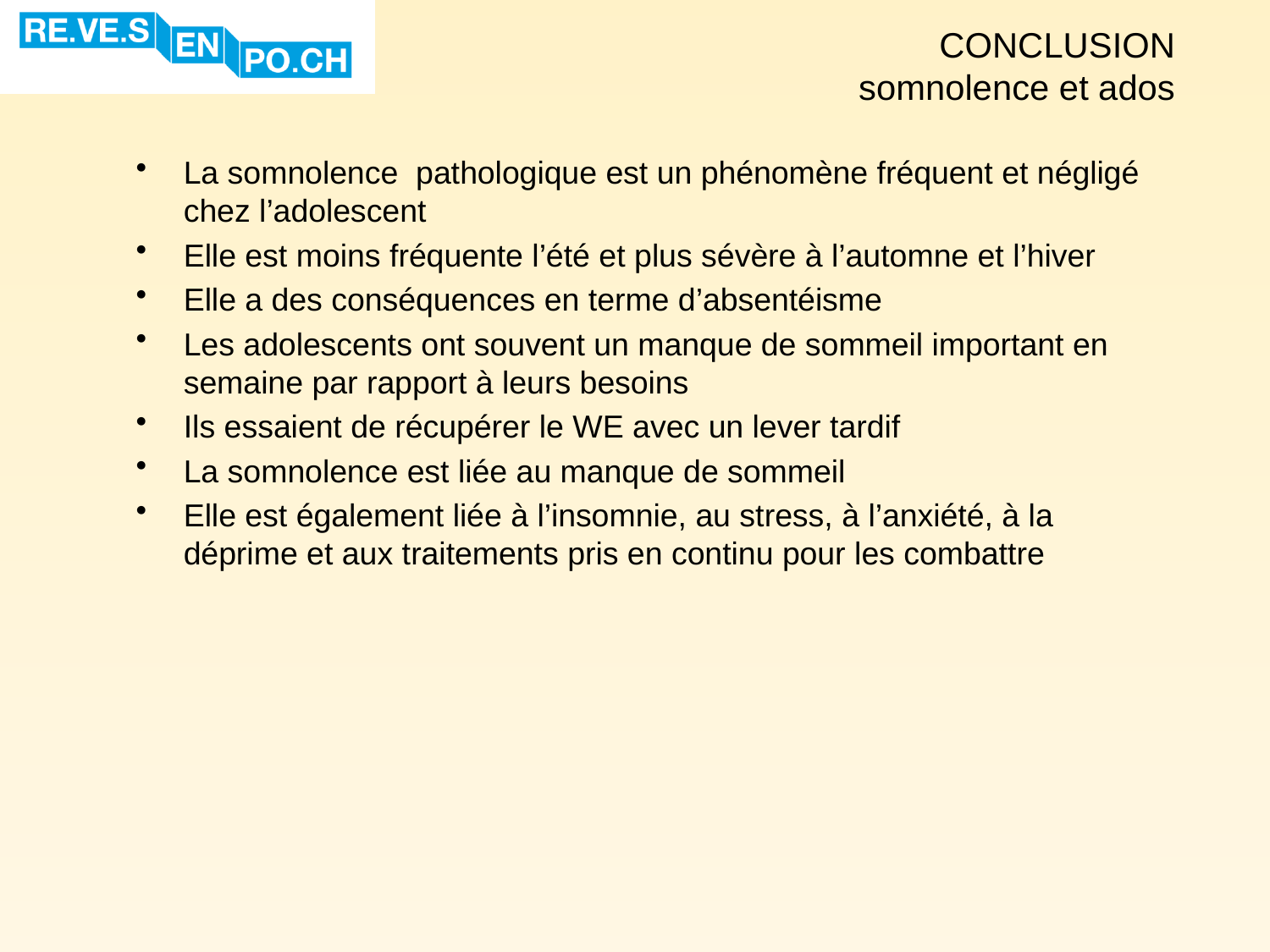

# CONCLUSION somnolence et ados
La somnolence  pathologique est un phénomène fréquent et négligé chez l’adolescent
Elle est moins fréquente l’été et plus sévère à l’automne et l’hiver
Elle a des conséquences en terme d’absentéisme
Les adolescents ont souvent un manque de sommeil important en semaine par rapport à leurs besoins
Ils essaient de récupérer le WE avec un lever tardif
La somnolence est liée au manque de sommeil
Elle est également liée à l’insomnie, au stress, à l’anxiété, à la déprime et aux traitements pris en continu pour les combattre